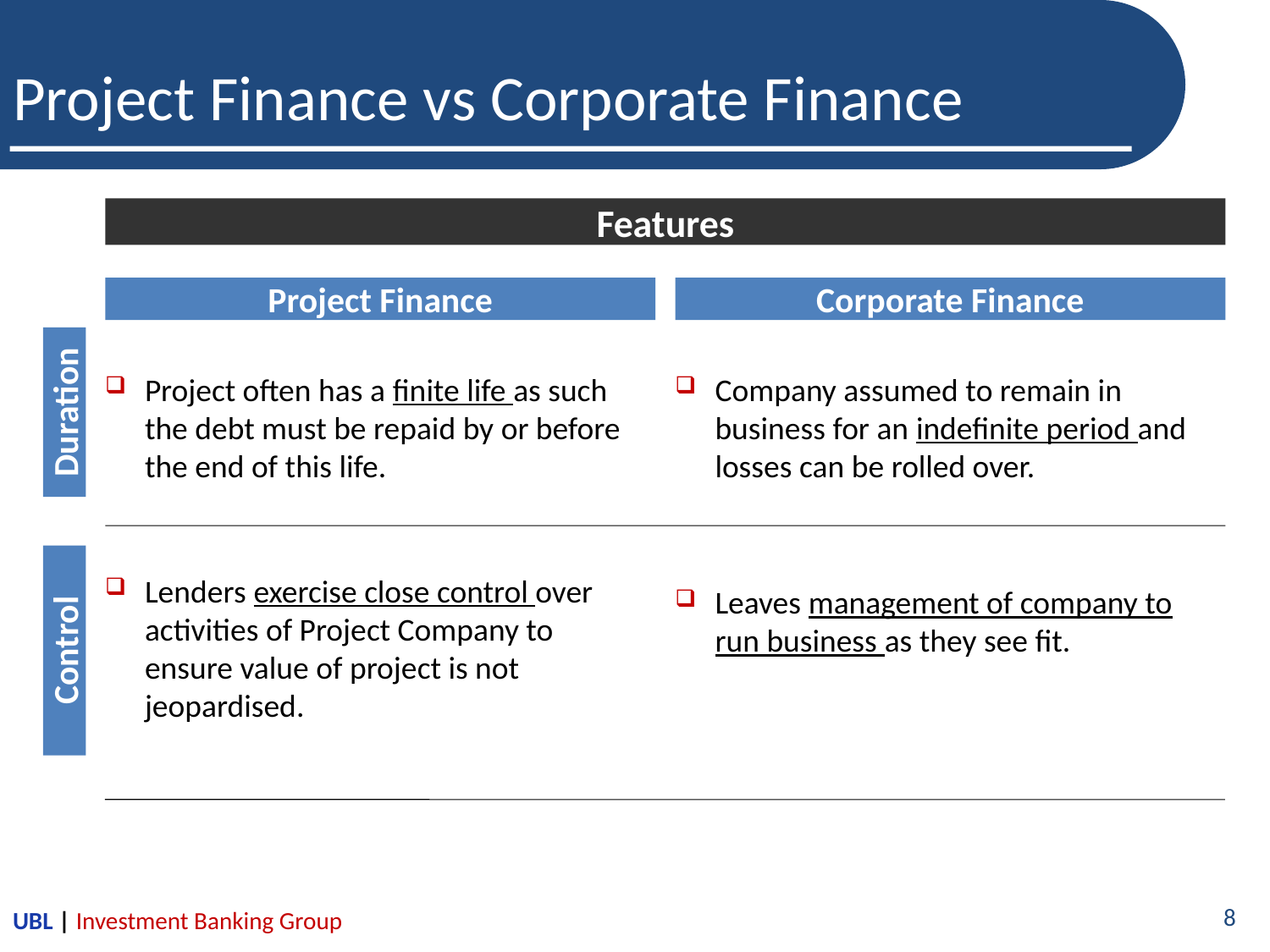

# Project Finance vs Corporate Finance
Features
Project Finance
Corporate Finance
Duration

Project often has a finite life as such the debt must be repaid by or before the end of this life.

Lenders exercise close control over activities of Project Company to ensure value of project is not jeopardised.

Company assumed to remain in business for an indefinite period and losses can be rolled over.

Leaves management of company to run business as they see fit.

Control

UBL | Investment Banking Group
8